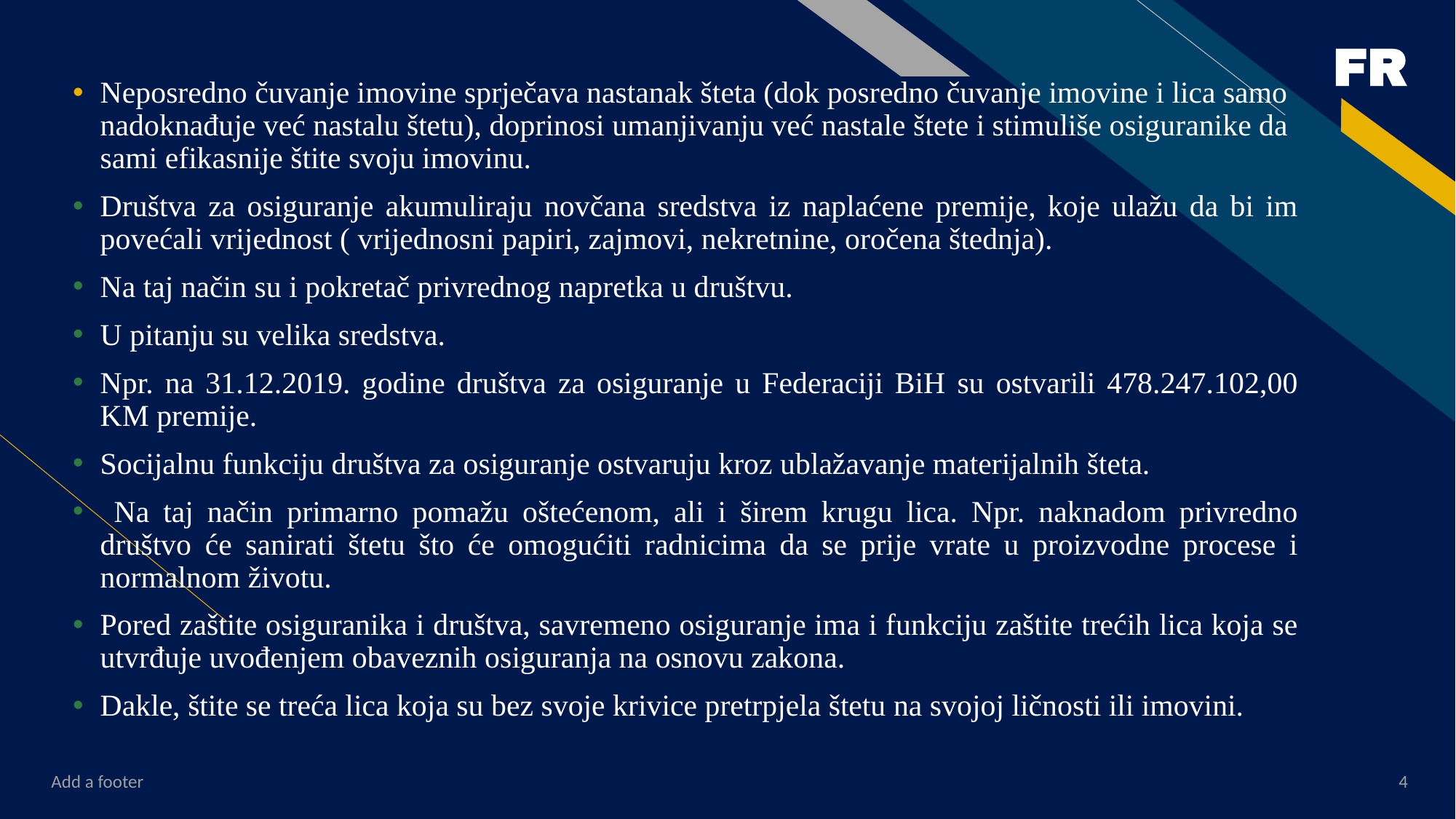

Neposredno čuvanje imovine sprječava nastanak šteta (dok posredno čuvanje imovine i lica samo nadoknađuje već nastalu štetu), doprinosi umanjivanju već nastale štete i stimuliše osiguranike da sami efikasnije štite svoju imovinu.
Društva za osiguranje akumuliraju novčana sredstva iz naplaćene premije, koje ulažu da bi im povećali vrijednost ( vrijednosni papiri, zajmovi, nekretnine, oročena štednja).
Na taj način su i pokretač privrednog napretka u društvu.
U pitanju su velika sredstva.
Npr. na 31.12.2019. godine društva za osiguranje u Federaciji BiH su ostvarili 478.247.102,00 KM premije.
Socijalnu funkciju društva za osiguranje ostvaruju kroz ublažavanje materijalnih šteta.
 Na taj način primarno pomažu oštećenom, ali i širem krugu lica. Npr. naknadom privredno društvo će sanirati štetu što će omogućiti radnicima da se prije vrate u proizvodne procese i normalnom životu.
Pored zaštite osiguranika i društva, savremeno osiguranje ima i funkciju zaštite trećih lica koja se utvrđuje uvođenjem obaveznih osiguranja na osnovu zakona.
Dakle, štite se treća lica koja su bez svoje krivice pretrpjela štetu na svojoj ličnosti ili imovini.
Add a footer
4